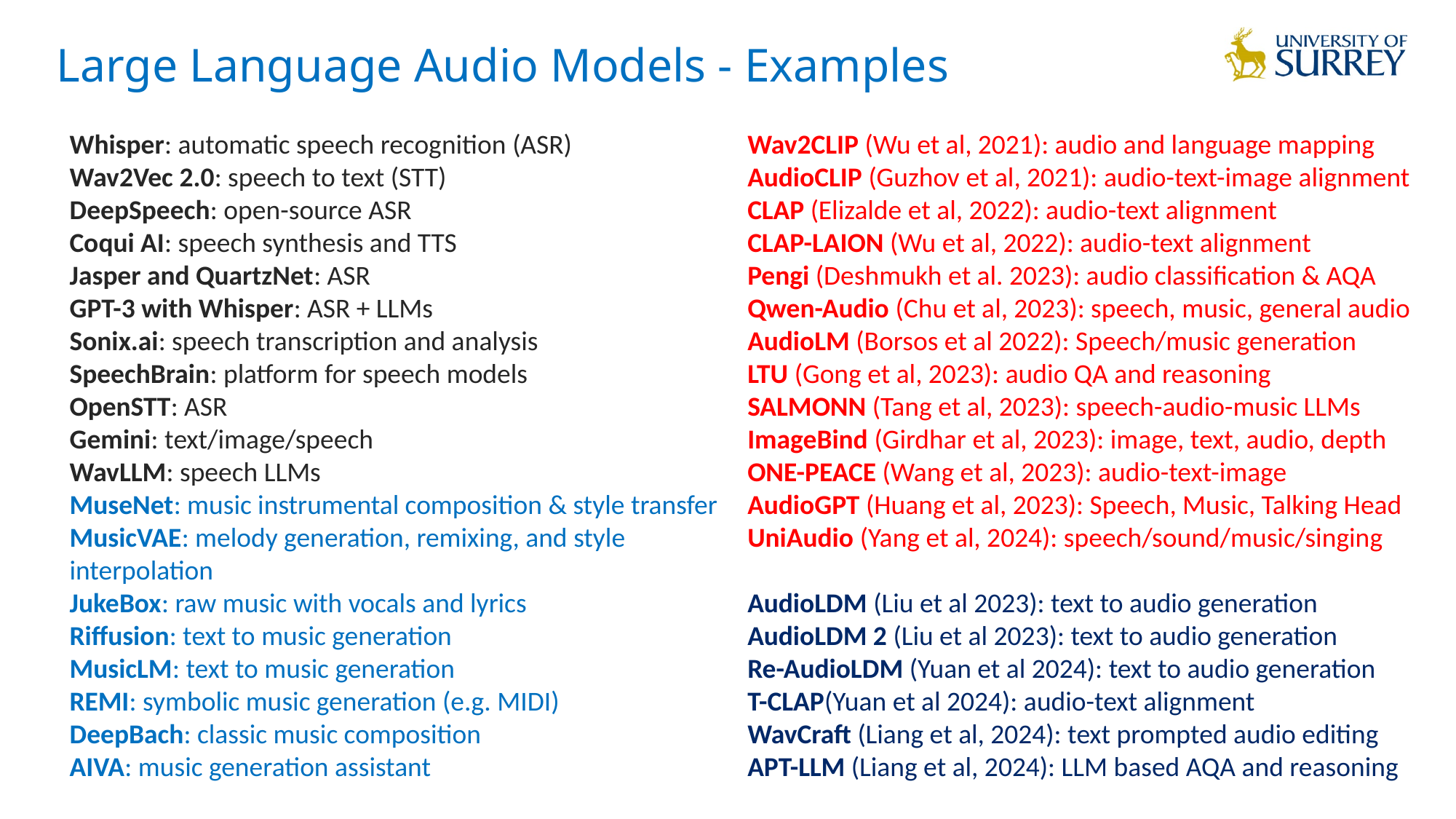

# Large Language Audio Models - Examples
Whisper: automatic speech recognition (ASR)
Wav2Vec 2.0: speech to text (STT)
DeepSpeech: open-source ASR
Coqui AI: speech synthesis and TTS
Jasper and QuartzNet: ASR
GPT-3 with Whisper: ASR + LLMs
Sonix.ai: speech transcription and analysis
SpeechBrain: platform for speech models
OpenSTT: ASR
Gemini: text/image/speech
WavLLM: speech LLMs
MuseNet: music instrumental composition & style transfer
MusicVAE: melody generation, remixing, and style interpolation
JukeBox: raw music with vocals and lyrics
Riffusion: text to music generation
MusicLM: text to music generation
REMI: symbolic music generation (e.g. MIDI)
DeepBach: classic music composition
AIVA: music generation assistant
Wav2CLIP (Wu et al, 2021): audio and language mapping
AudioCLIP (Guzhov et al, 2021): audio-text-image alignment
CLAP (Elizalde et al, 2022): audio-text alignment
CLAP-LAION (Wu et al, 2022): audio-text alignment
Pengi (Deshmukh et al. 2023): audio classification & AQA
Qwen-Audio (Chu et al, 2023): speech, music, general audio
AudioLM (Borsos et al 2022): Speech/music generation
LTU (Gong et al, 2023): audio QA and reasoning
SALMONN (Tang et al, 2023): speech-audio-music LLMs
ImageBind (Girdhar et al, 2023): image, text, audio, depth
ONE-PEACE (Wang et al, 2023): audio-text-image
AudioGPT (Huang et al, 2023): Speech, Music, Talking Head
UniAudio (Yang et al, 2024): speech/sound/music/singing

AudioLDM (Liu et al 2023): text to audio generation
AudioLDM 2 (Liu et al 2023): text to audio generation
Re-AudioLDM (Yuan et al 2024): text to audio generation
T-CLAP(Yuan et al 2024): audio-text alignment
WavCraft (Liang et al, 2024): text prompted audio editing
APT-LLM (Liang et al, 2024): LLM based AQA and reasoning